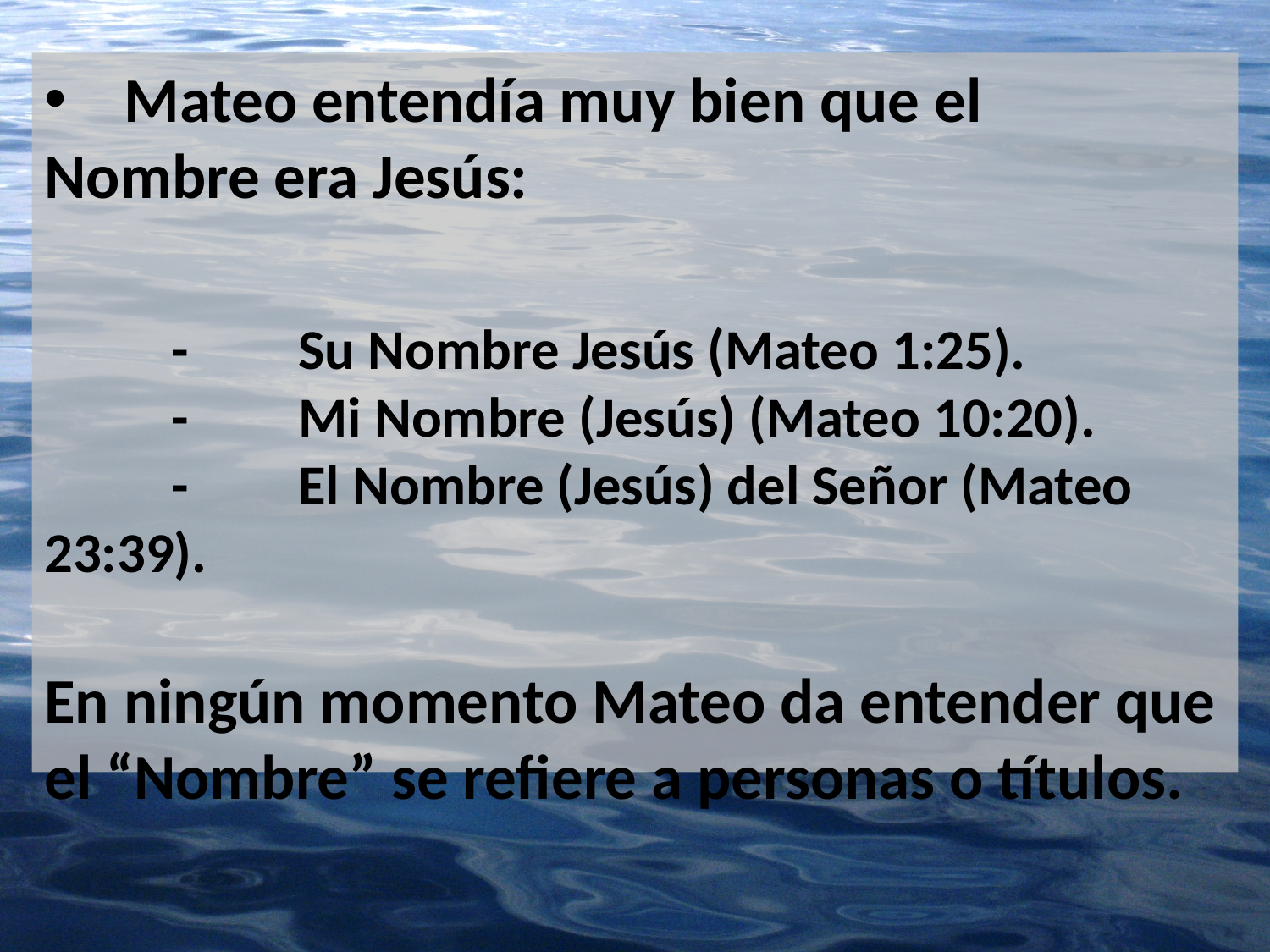

Mateo entendía muy bien que el 	Nombre era Jesús:

	- 	Su Nombre Jesús (Mateo 1:25).
	-	Mi Nombre (Jesús) (Mateo 10:20).
	-	El Nombre (Jesús) del Señor (Mateo 23:39).

En ningún momento Mateo da entender que el “Nombre” se refiere a personas o títulos.